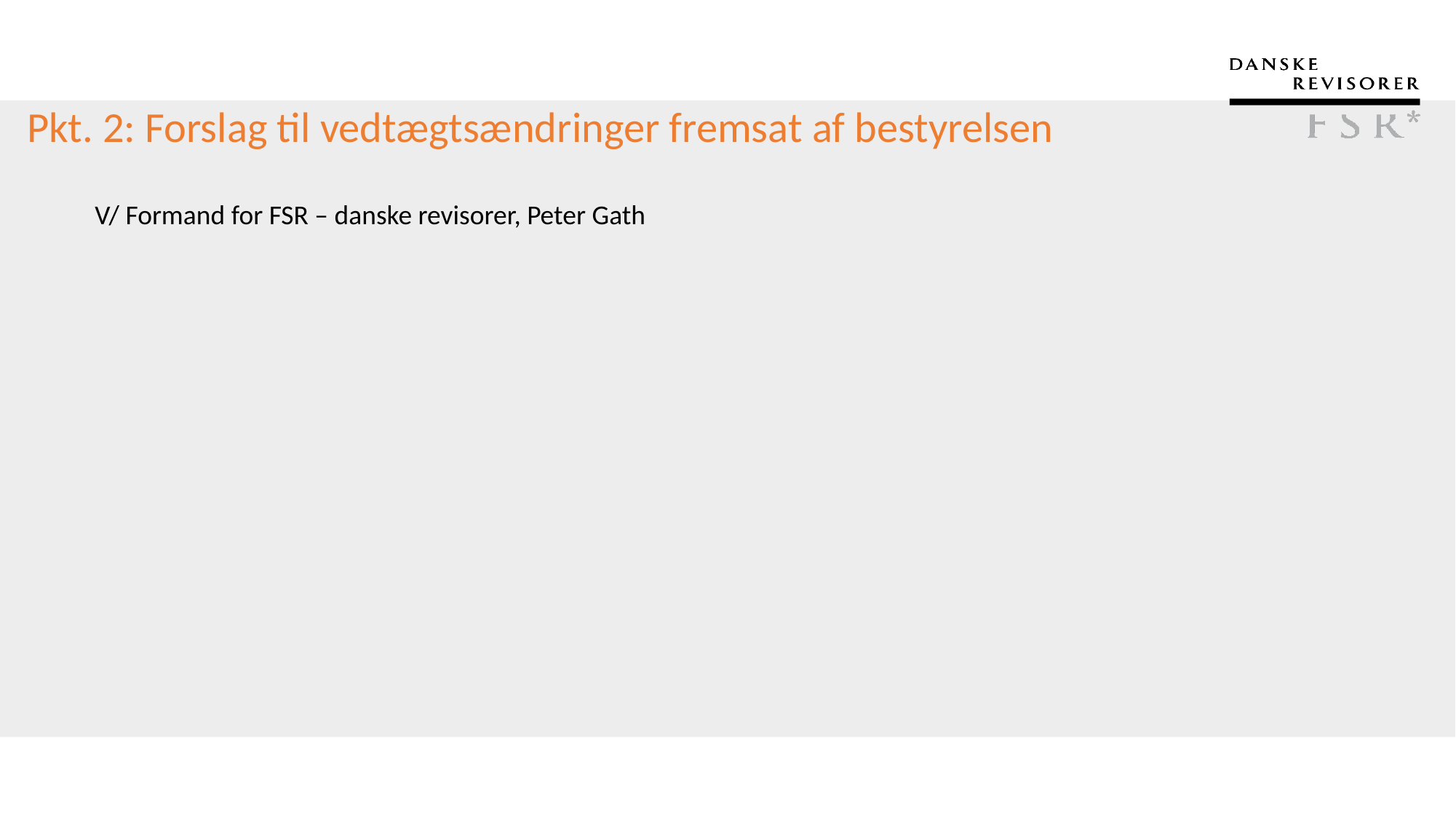

# Pkt. 2: Forslag til vedtægtsændringer fremsat af bestyrelsen
V/ Formand for FSR – danske revisorer, Peter Gath